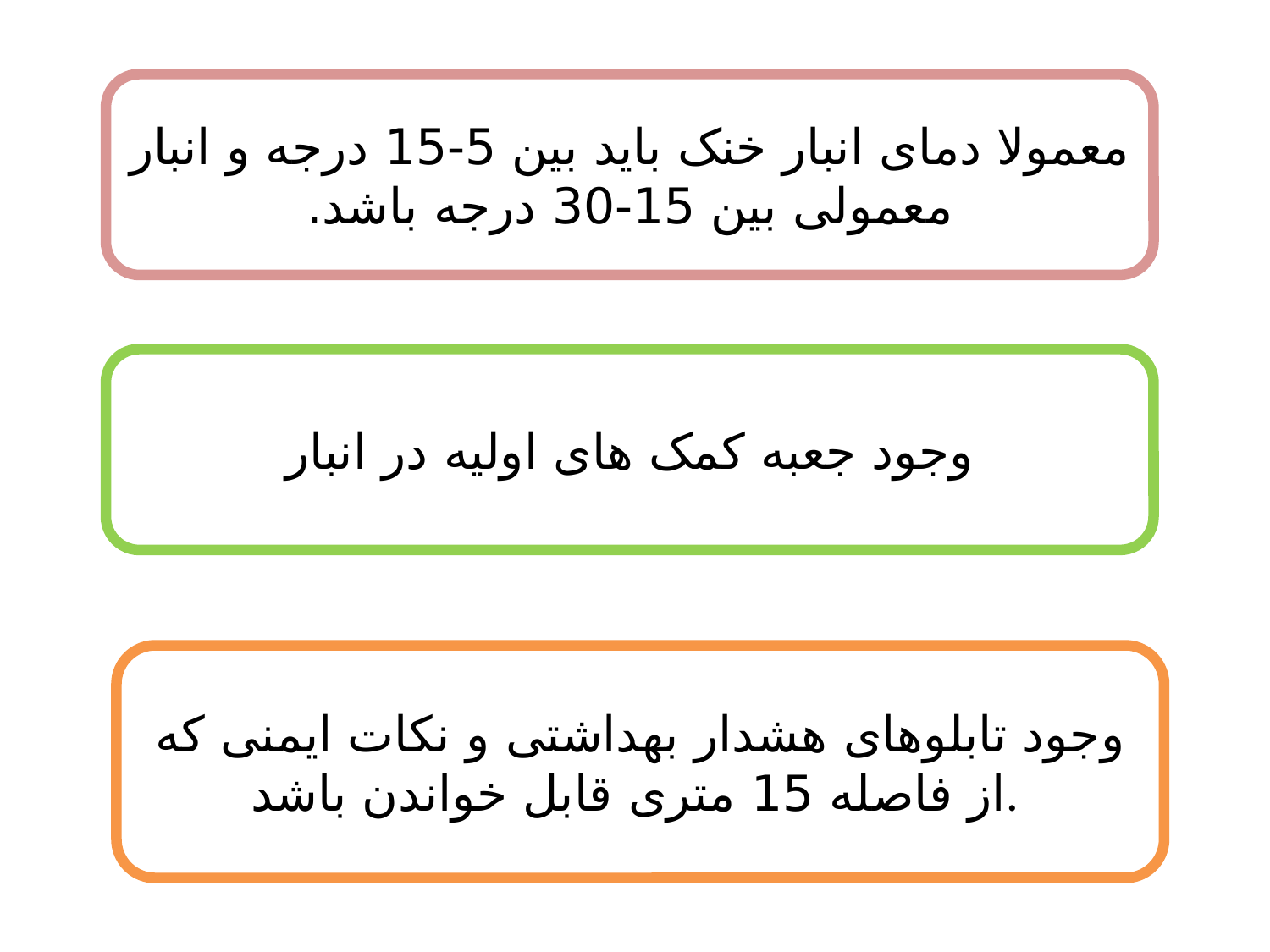

معمولا دمای انبار خنک باید بین 5-15 درجه و انبار معمولی بین 15-30 درجه باشد.
وجود جعبه کمک های اولیه در انبار
وجود تابلوهای هشدار بهداشتی و نکات ایمنی که از فاصله 15 متری قابل خواندن باشد.